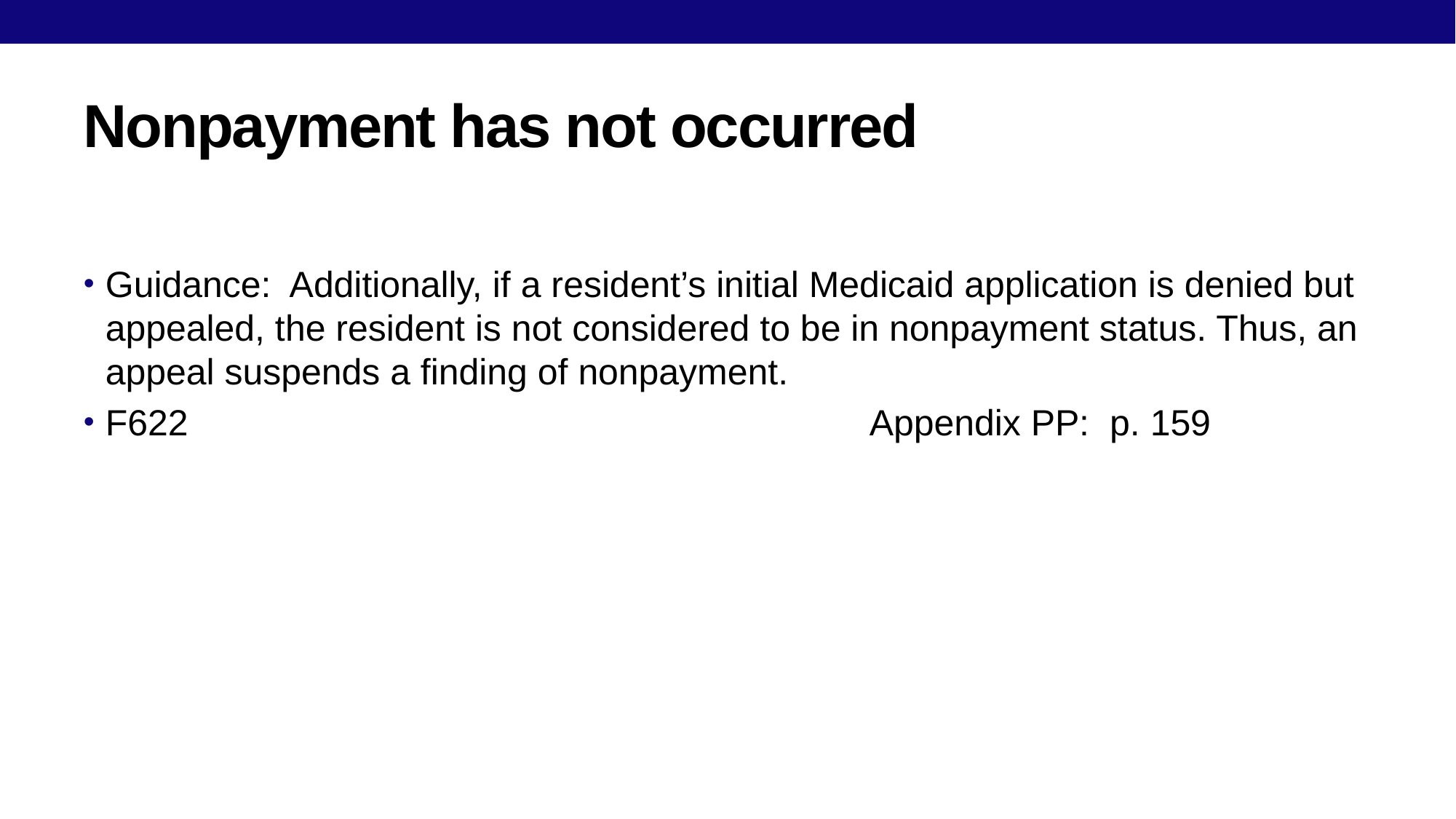

# Nonpayment has not occurred
Guidance:  Additionally, if a resident’s initial Medicaid application is denied but appealed, the resident is not considered to be in nonpayment status. Thus, an appeal suspends a finding of nonpayment.
F622							Appendix PP:  p. 159